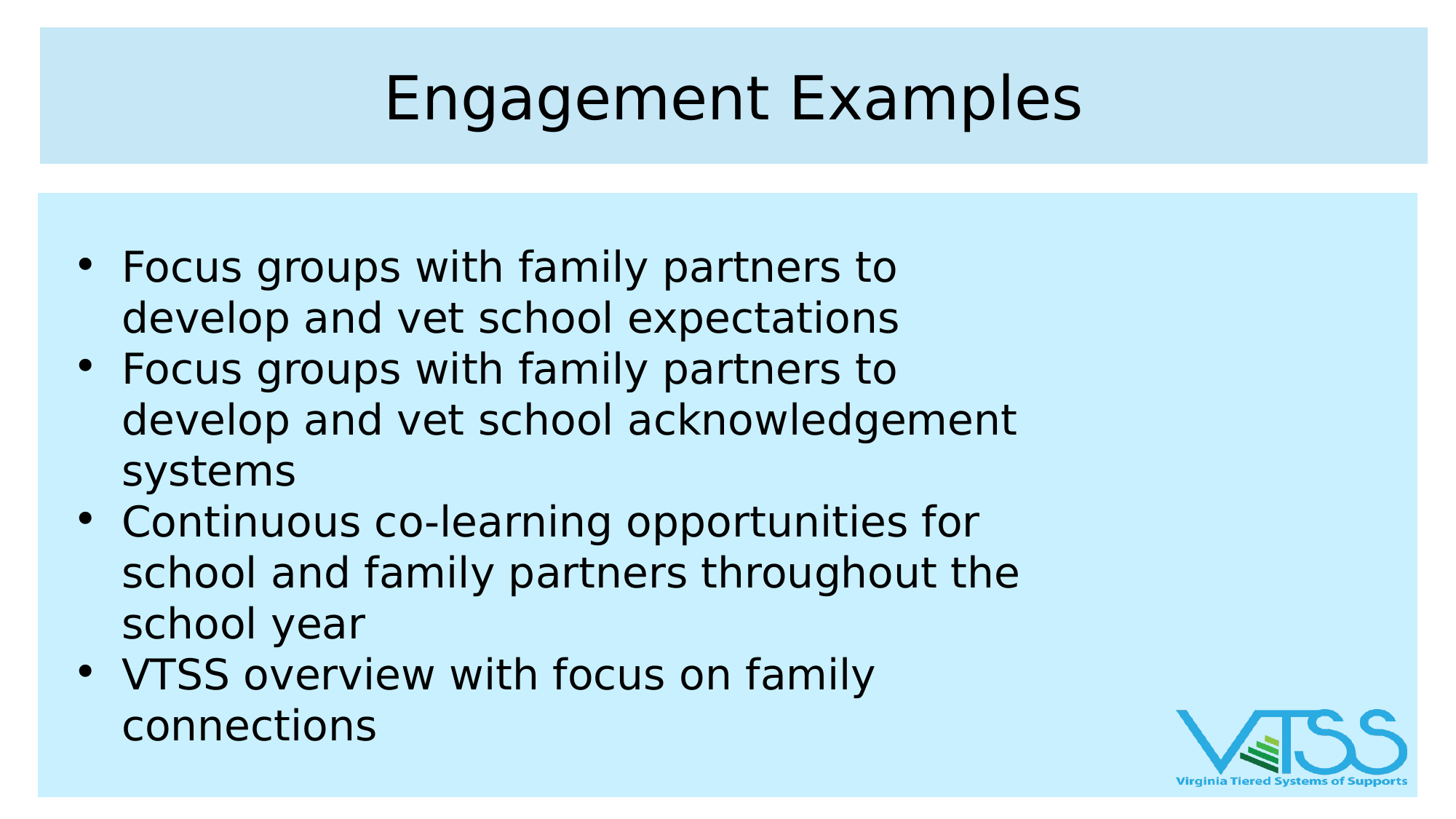

# Engagement Examples
Focus groups with family partners to develop and vet school expectations
Focus groups with family partners to develop and vet school acknowledgement systems
Continuous co-learning opportunities for school and family partners throughout the school year
VTSS overview with focus on family connections